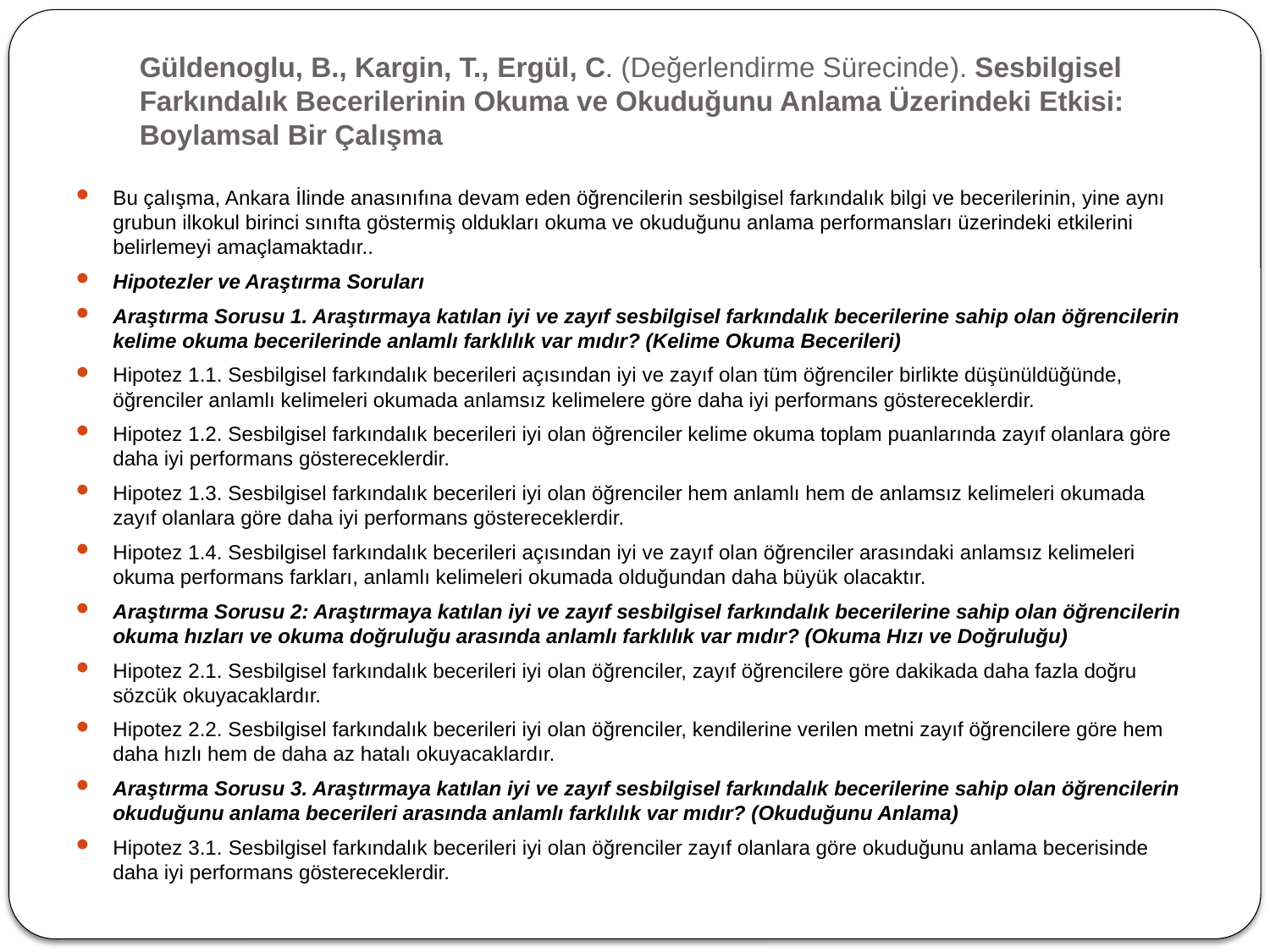

# Güldenoglu, B., Kargin, T., Ergül, C. (Değerlendirme Sürecinde). Sesbilgisel Farkındalık Becerilerinin Okuma ve Okuduğunu Anlama Üzerindeki Etkisi: Boylamsal Bir Çalışma
Bu çalışma, Ankara İlinde anasınıfına devam eden öğrencilerin sesbilgisel farkındalık bilgi ve becerilerinin, yine aynı grubun ilkokul birinci sınıfta göstermiş oldukları okuma ve okuduğunu anlama performansları üzerindeki etkilerini belirlemeyi amaçlamaktadır..
Hipotezler ve Araştırma Soruları
Araştırma Sorusu 1. Araştırmaya katılan iyi ve zayıf sesbilgisel farkındalık becerilerine sahip olan öğrencilerin kelime okuma becerilerinde anlamlı farklılık var mıdır? (Kelime Okuma Becerileri)
Hipotez 1.1. Sesbilgisel farkındalık becerileri açısından iyi ve zayıf olan tüm öğrenciler birlikte düşünüldüğünde, öğrenciler anlamlı kelimeleri okumada anlamsız kelimelere göre daha iyi performans göstereceklerdir.
Hipotez 1.2. Sesbilgisel farkındalık becerileri iyi olan öğrenciler kelime okuma toplam puanlarında zayıf olanlara göre daha iyi performans göstereceklerdir.
Hipotez 1.3. Sesbilgisel farkındalık becerileri iyi olan öğrenciler hem anlamlı hem de anlamsız kelimeleri okumada zayıf olanlara göre daha iyi performans göstereceklerdir.
Hipotez 1.4. Sesbilgisel farkındalık becerileri açısından iyi ve zayıf olan öğrenciler arasındaki anlamsız kelimeleri okuma performans farkları, anlamlı kelimeleri okumada olduğundan daha büyük olacaktır.
Araştırma Sorusu 2: Araştırmaya katılan iyi ve zayıf sesbilgisel farkındalık becerilerine sahip olan öğrencilerin okuma hızları ve okuma doğruluğu arasında anlamlı farklılık var mıdır? (Okuma Hızı ve Doğruluğu)
Hipotez 2.1. Sesbilgisel farkındalık becerileri iyi olan öğrenciler, zayıf öğrencilere göre dakikada daha fazla doğru sözcük okuyacaklardır.
Hipotez 2.2. Sesbilgisel farkındalık becerileri iyi olan öğrenciler, kendilerine verilen metni zayıf öğrencilere göre hem daha hızlı hem de daha az hatalı okuyacaklardır.
Araştırma Sorusu 3. Araştırmaya katılan iyi ve zayıf sesbilgisel farkındalık becerilerine sahip olan öğrencilerin okuduğunu anlama becerileri arasında anlamlı farklılık var mıdır? (Okuduğunu Anlama)
Hipotez 3.1. Sesbilgisel farkındalık becerileri iyi olan öğrenciler zayıf olanlara göre okuduğunu anlama becerisinde daha iyi performans göstereceklerdir.